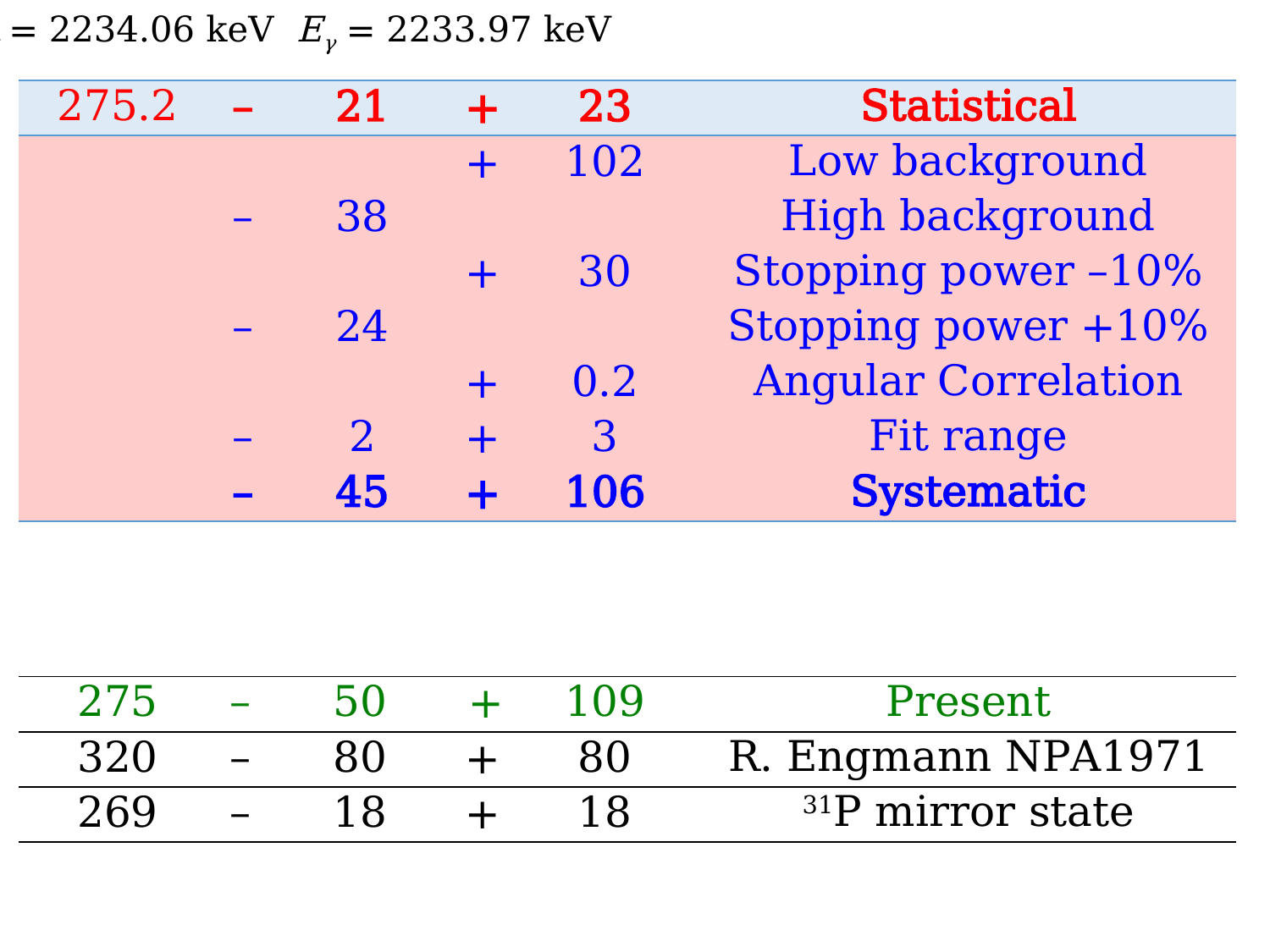

Ex = 2234.06 keV  Eγ = 2233.97 keV
| 275.2 | – | 21 | + | 23 | Statistical |
| --- | --- | --- | --- | --- | --- |
|  |  |  | + | 102 | Low background |
|  | – | 38 |  |  | High background |
|  |  |  | + | 30 | Stopping power –10% |
|  | – | 24 |  |  | Stopping power +10% |
|  |  |  | + | 0.2 | Angular Correlation |
|  | – | 2 | + | 3 | Fit range |
|  | – | 45 | + | 106 | Systematic |
| 275 | – | 50 | + | 109 | Present |
| --- | --- | --- | --- | --- | --- |
| 320 | – | 80 | + | 80 | R. Engmann NPA1971 |
| 269 | – | 18 | + | 18 | 31P mirror state |